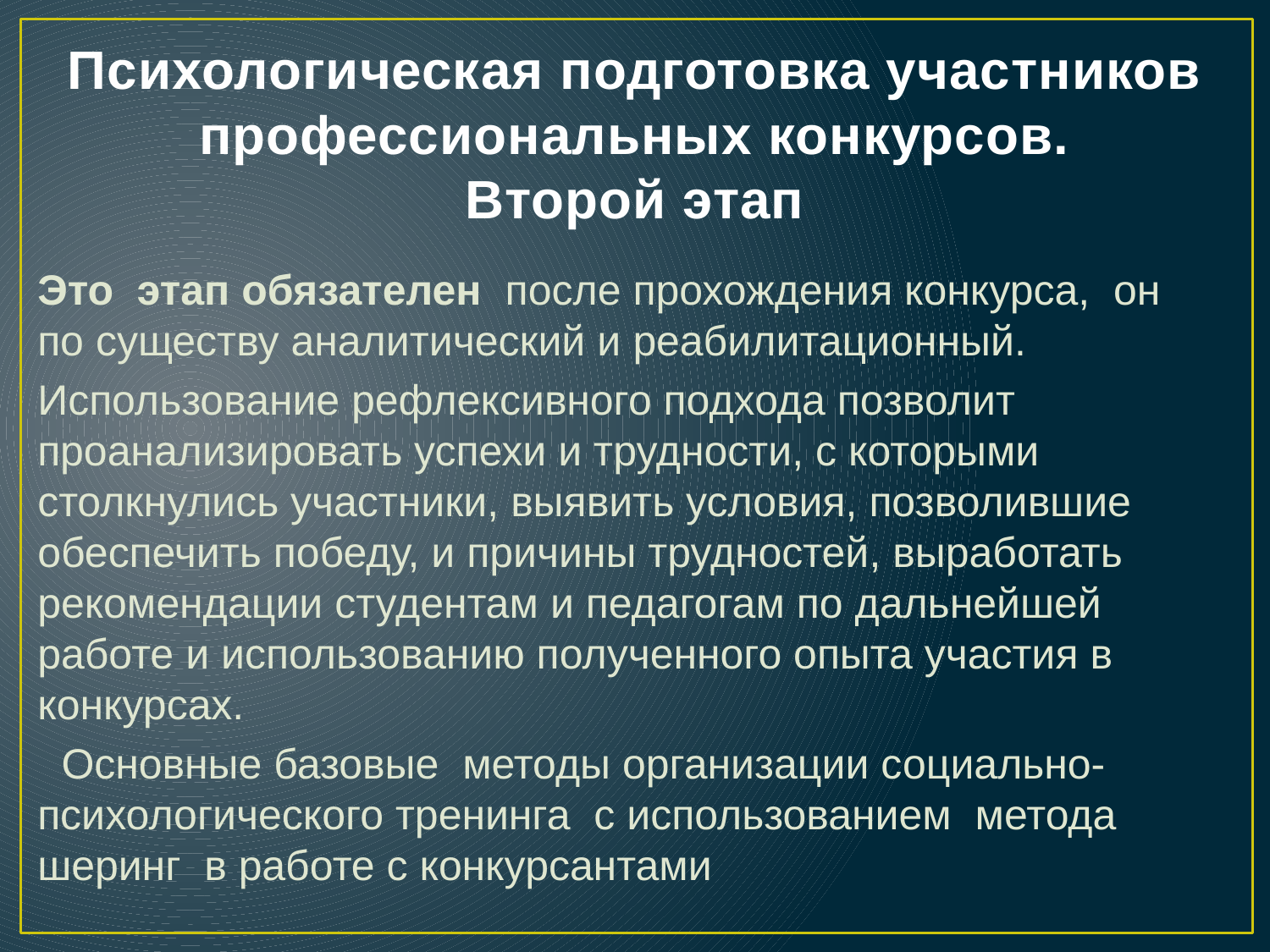

# Психологическая подготовка участников профессиональных конкурсов. Второй этап
Это  этап обязателен  после прохождения конкурса,  он по существу аналитический и реабилитационный.
Использование рефлексивного подхода позволит проанализировать успехи и трудности, с которыми столкнулись участники, выявить условия, позволившие обеспечить победу, и причины трудностей, выработать рекомендации студентам и педагогам по дальнейшей работе и использованию полученного опыта участия в конкурсах.
  Основные базовые  методы организации социально-психологического тренинга  с использованием  метода шеринг  в работе с конкурсантами